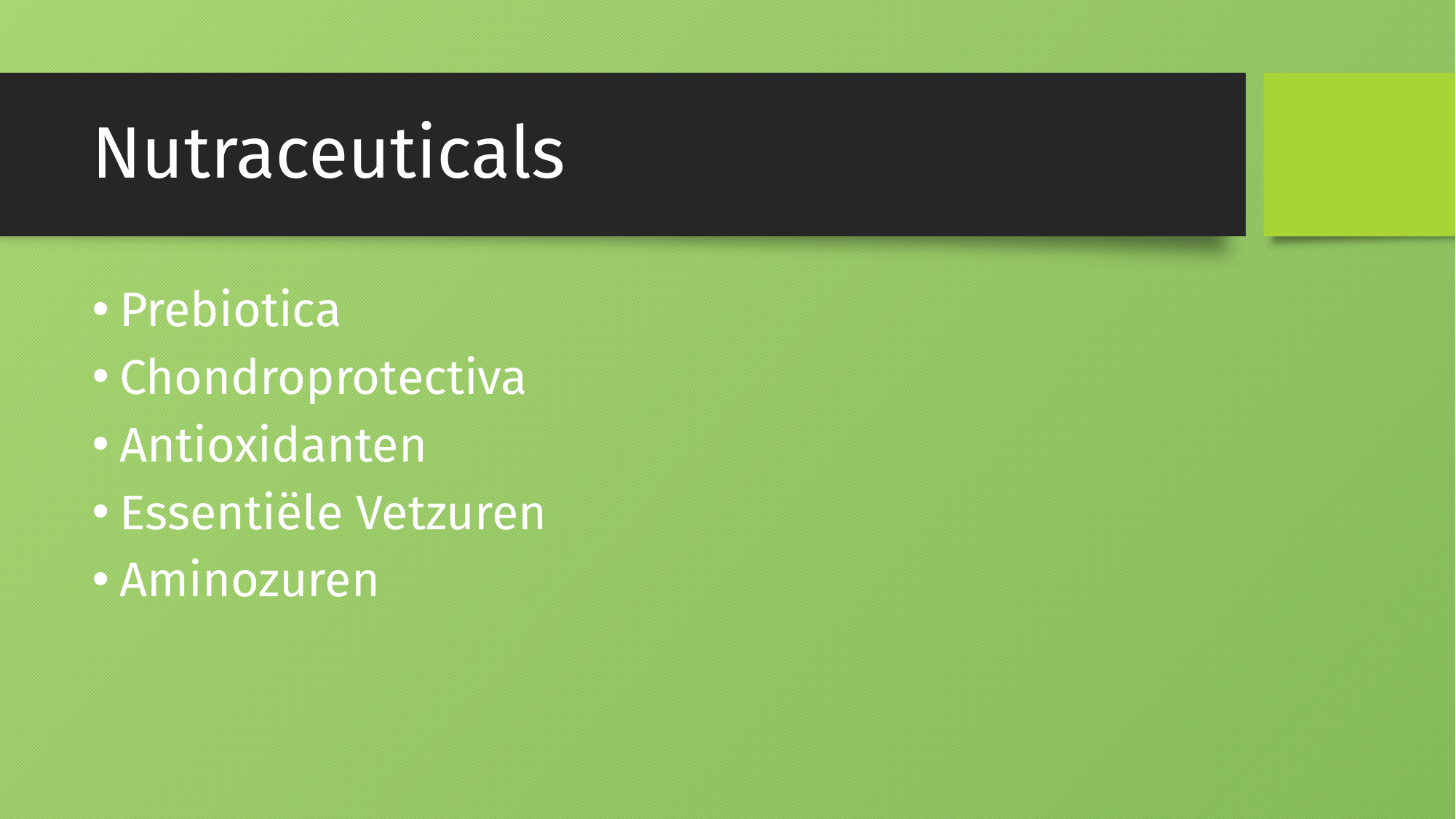

# Nutraceuticals
Prebiotica
Chondroprotectiva
Antioxidanten
Essentiële Vetzuren
Aminozuren